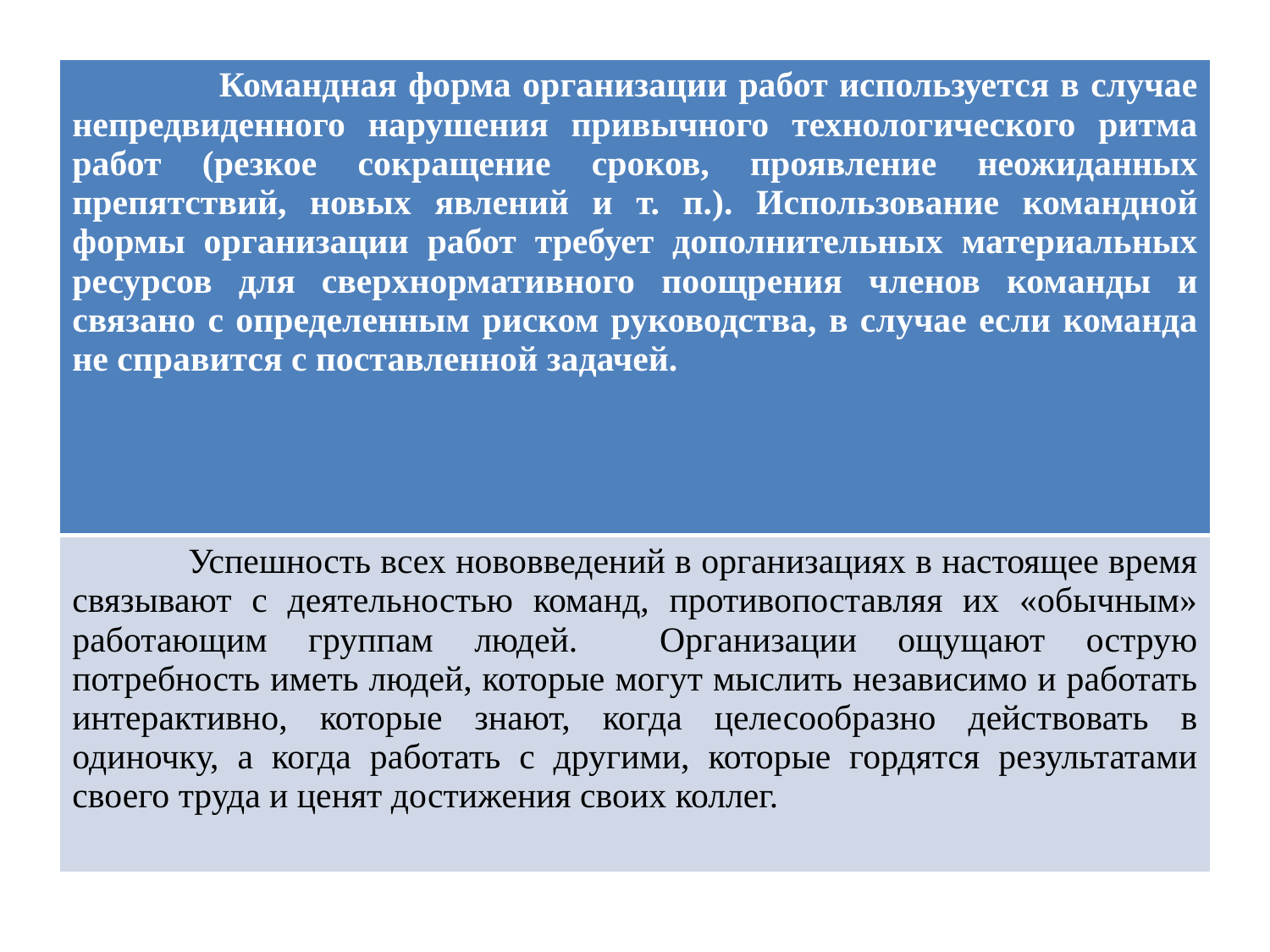

| Командная форма организации работ используется в случае непредвиденного нарушения привычного технологического ритма работ (резкое сокращение сроков, проявление неожиданных препятствий, новых явлений и т. п.). Использование командной формы организации работ требует дополнительных материальных ресурсов для сверхнормативного поощрения членов команды и связано с определенным риском руководства, в случае если команда не справится с поставленной задачей. |
| --- |
| Успешность всех нововведений в организациях в настоящее время связывают с деятельностью команд, противопоставляя их «обычным» работающим группам людей. Организации ощущают острую потребность иметь людей, которые могут мыслить независимо и работать интерактивно, которые знают, когда целесообразно действовать в одиночку, а когда работать с другими, которые гордятся результатами своего труда и ценят достижения своих коллег. |